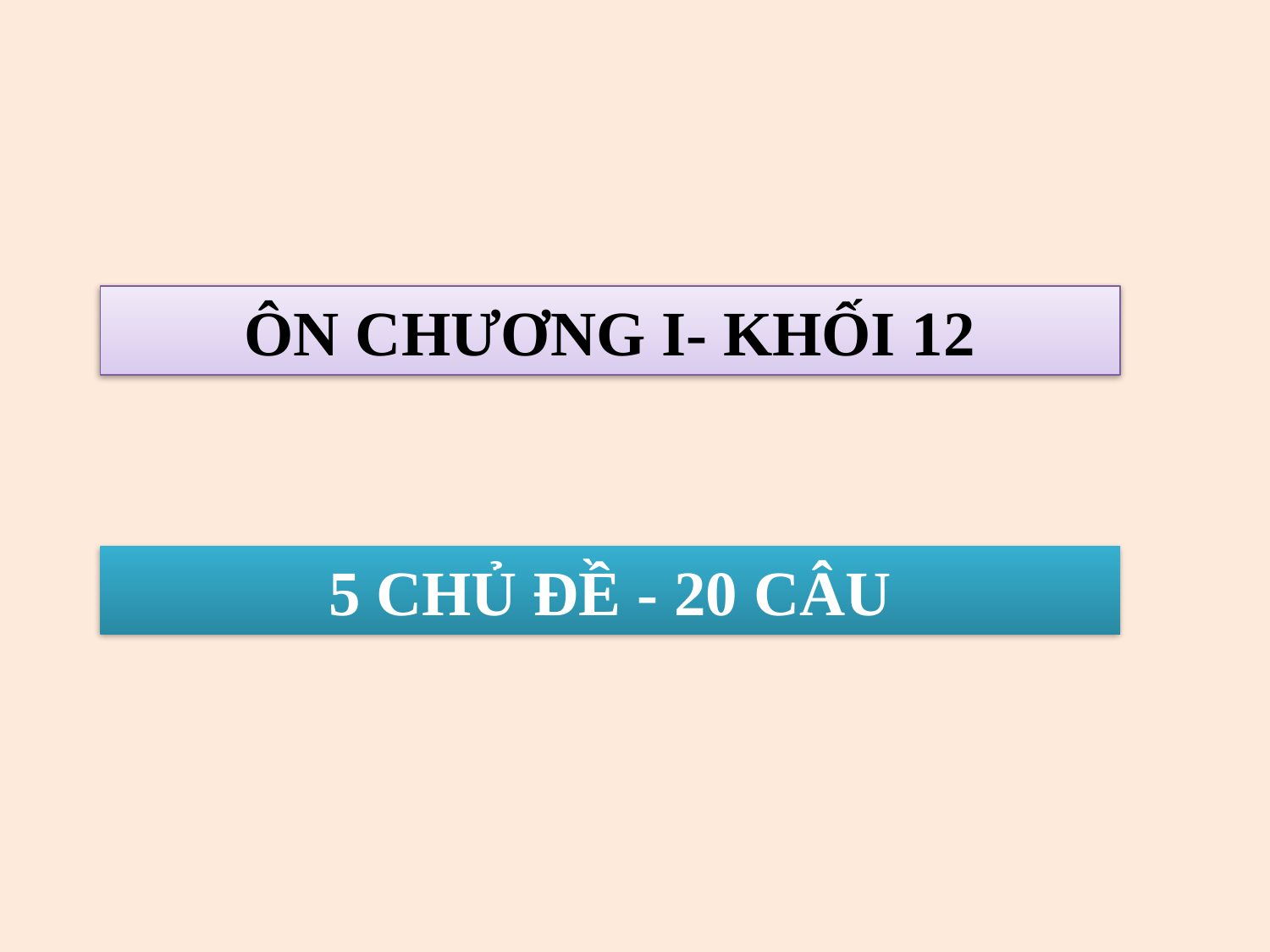

ÔN CHƯƠNG I- KHỐI 12
5 CHỦ ĐỀ - 20 CÂU